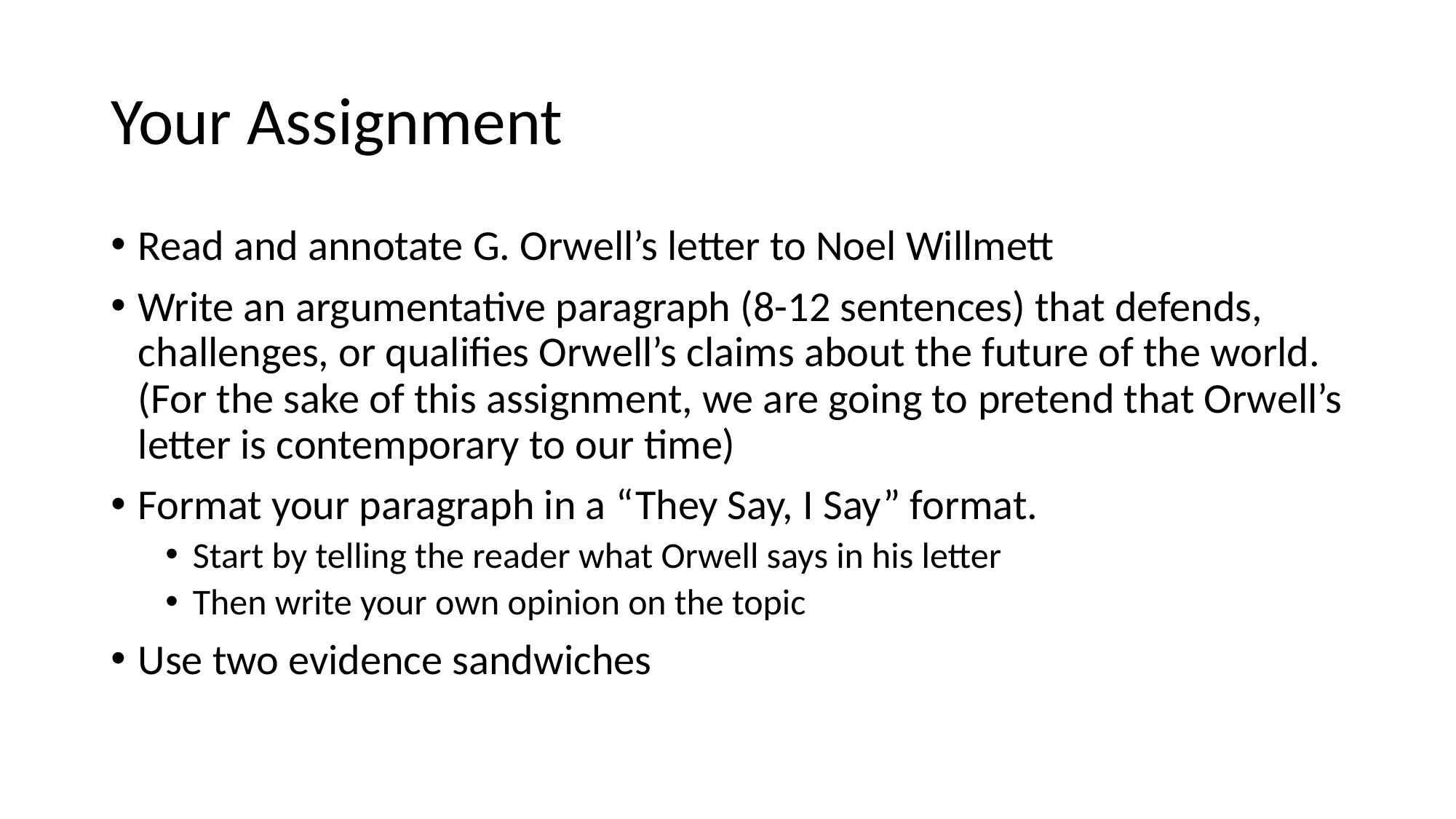

# Your Assignment
Read and annotate G. Orwell’s letter to Noel Willmett
Write an argumentative paragraph (8-12 sentences) that defends, challenges, or qualifies Orwell’s claims about the future of the world. (For the sake of this assignment, we are going to pretend that Orwell’s letter is contemporary to our time)
Format your paragraph in a “They Say, I Say” format.
Start by telling the reader what Orwell says in his letter
Then write your own opinion on the topic
Use two evidence sandwiches